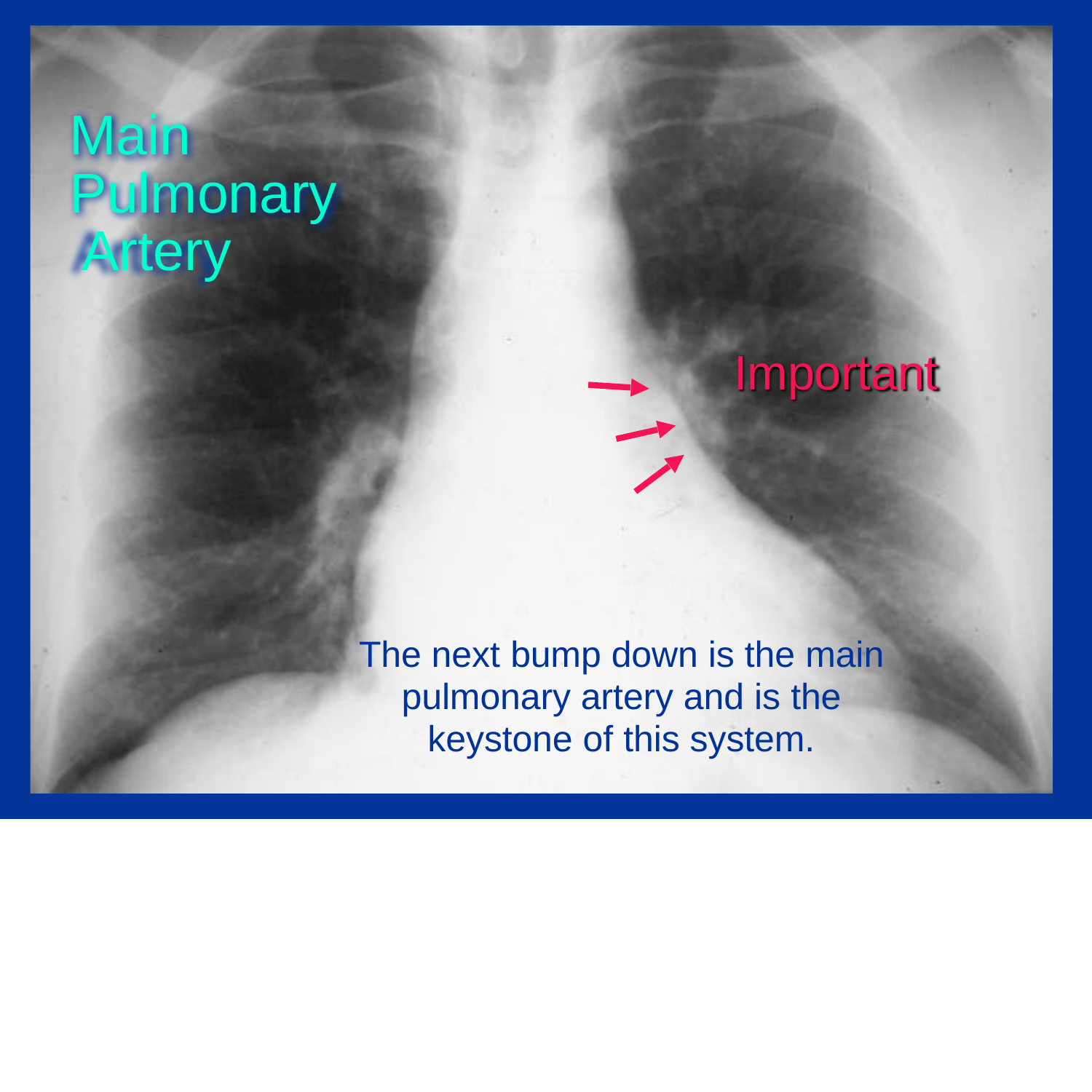

# Main  Pulmonary  Artery

Important

The next bump down is the main  pulmonary artery and is the  keystone of this system.